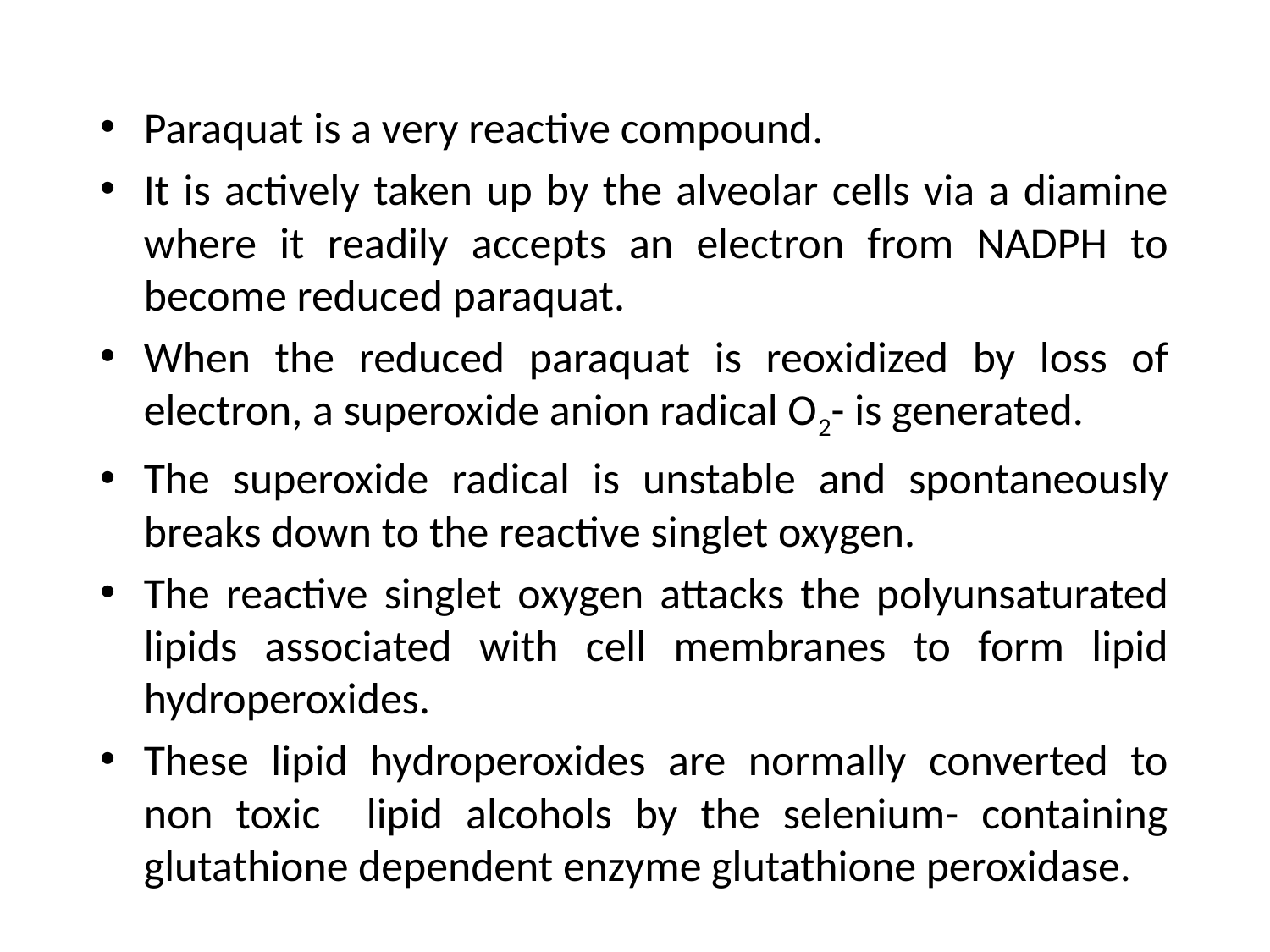

Paraquat is a very reactive compound.
It is actively taken up by the alveolar cells via a diamine where it readily accepts an electron from NADPH to become reduced paraquat.
When the reduced paraquat is reoxidized by loss of electron, a superoxide anion radical O2- is generated.
The superoxide radical is unstable and spontaneously breaks down to the reactive singlet oxygen.
The reactive singlet oxygen attacks the polyunsaturated lipids associated with cell membranes to form lipid hydroperoxides.
These lipid hydroperoxides are normally converted to non toxic  lipid alcohols by the selenium- containing glutathione dependent enzyme glutathione peroxidase.